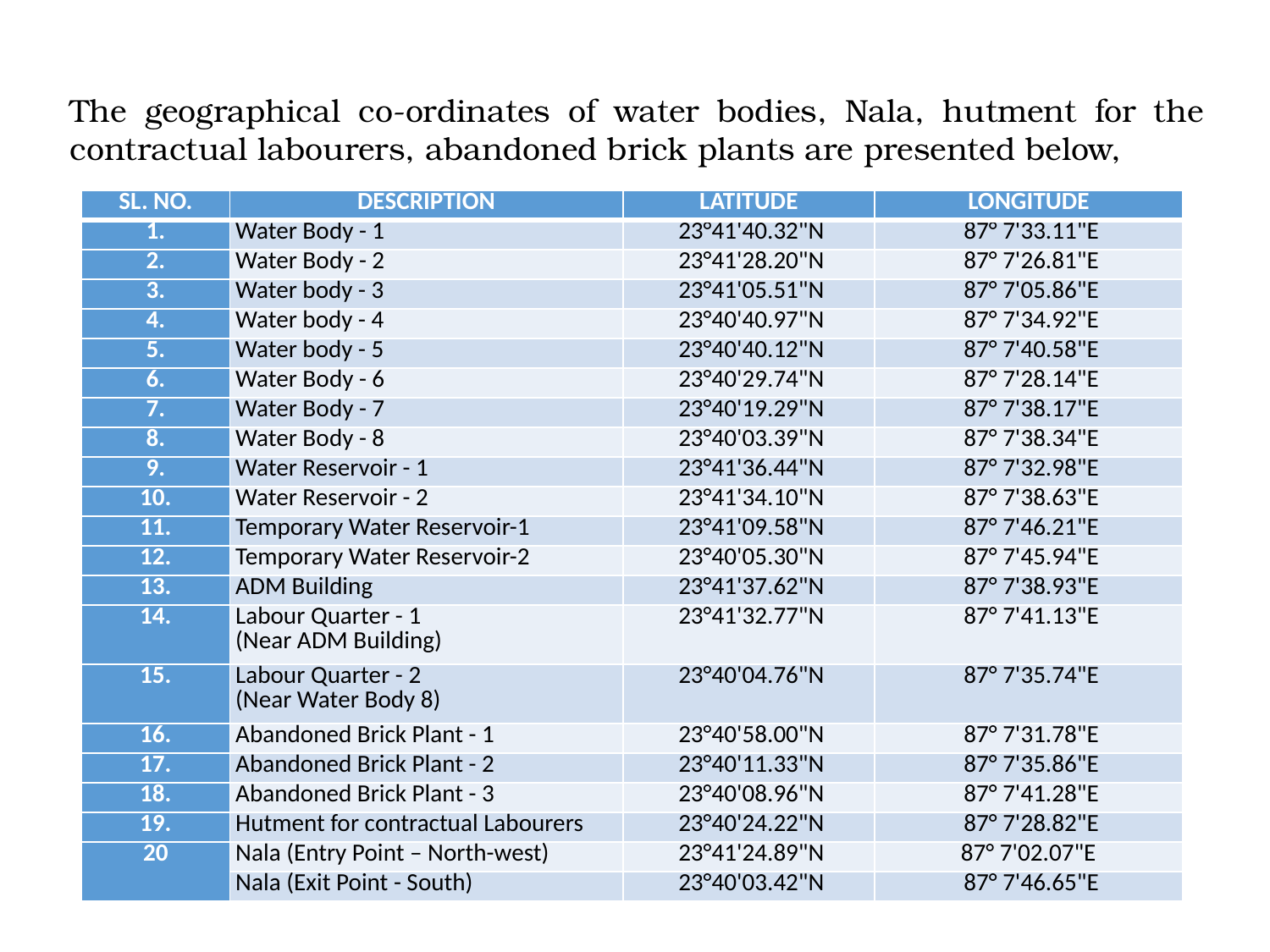

The geographical co-ordinates of water bodies, Nala, hutment for the contractual labourers, abandoned brick plants are presented below,
| SL. NO. | DESCRIPTION | LATITUDE | LONGITUDE |
| --- | --- | --- | --- |
| 1. | Water Body - 1 | 23°41'40.32"N | 87° 7'33.11"E |
| 2. | Water Body - 2 | 23°41'28.20"N | 87° 7'26.81"E |
| 3. | Water body - 3 | 23°41'05.51"N | 87° 7'05.86"E |
| 4. | Water body - 4 | 23°40'40.97"N | 87° 7'34.92"E |
| 5. | Water body - 5 | 23°40'40.12"N | 87° 7'40.58"E |
| 6. | Water Body - 6 | 23°40'29.74"N | 87° 7'28.14"E |
| 7. | Water Body - 7 | 23°40'19.29"N | 87° 7'38.17"E |
| 8. | Water Body - 8 | 23°40'03.39"N | 87° 7'38.34"E |
| 9. | Water Reservoir - 1 | 23°41'36.44"N | 87° 7'32.98"E |
| 10. | Water Reservoir - 2 | 23°41'34.10"N | 87° 7'38.63"E |
| 11. | Temporary Water Reservoir-1 | 23°41'09.58"N | 87° 7'46.21"E |
| 12. | Temporary Water Reservoir-2 | 23°40'05.30"N | 87° 7'45.94"E |
| 13. | ADM Building | 23°41'37.62"N | 87° 7'38.93"E |
| 14. | Labour Quarter - 1 (Near ADM Building) | 23°41'32.77"N | 87° 7'41.13"E |
| 15. | Labour Quarter - 2 (Near Water Body 8) | 23°40'04.76"N | 87° 7'35.74"E |
| 16. | Abandoned Brick Plant - 1 | 23°40'58.00"N | 87° 7'31.78"E |
| 17. | Abandoned Brick Plant - 2 | 23°40'11.33"N | 87° 7'35.86"E |
| 18. | Abandoned Brick Plant - 3 | 23°40'08.96"N | 87° 7'41.28"E |
| 19. | Hutment for contractual Labourers | 23°40'24.22"N | 87° 7'28.82"E |
| 20 | Nala (Entry Point – North-west) | 23°41'24.89"N | 87° 7'02.07"E |
|  | Nala (Exit Point - South) | 23°40'03.42"N | 87° 7'46.65"E |
21